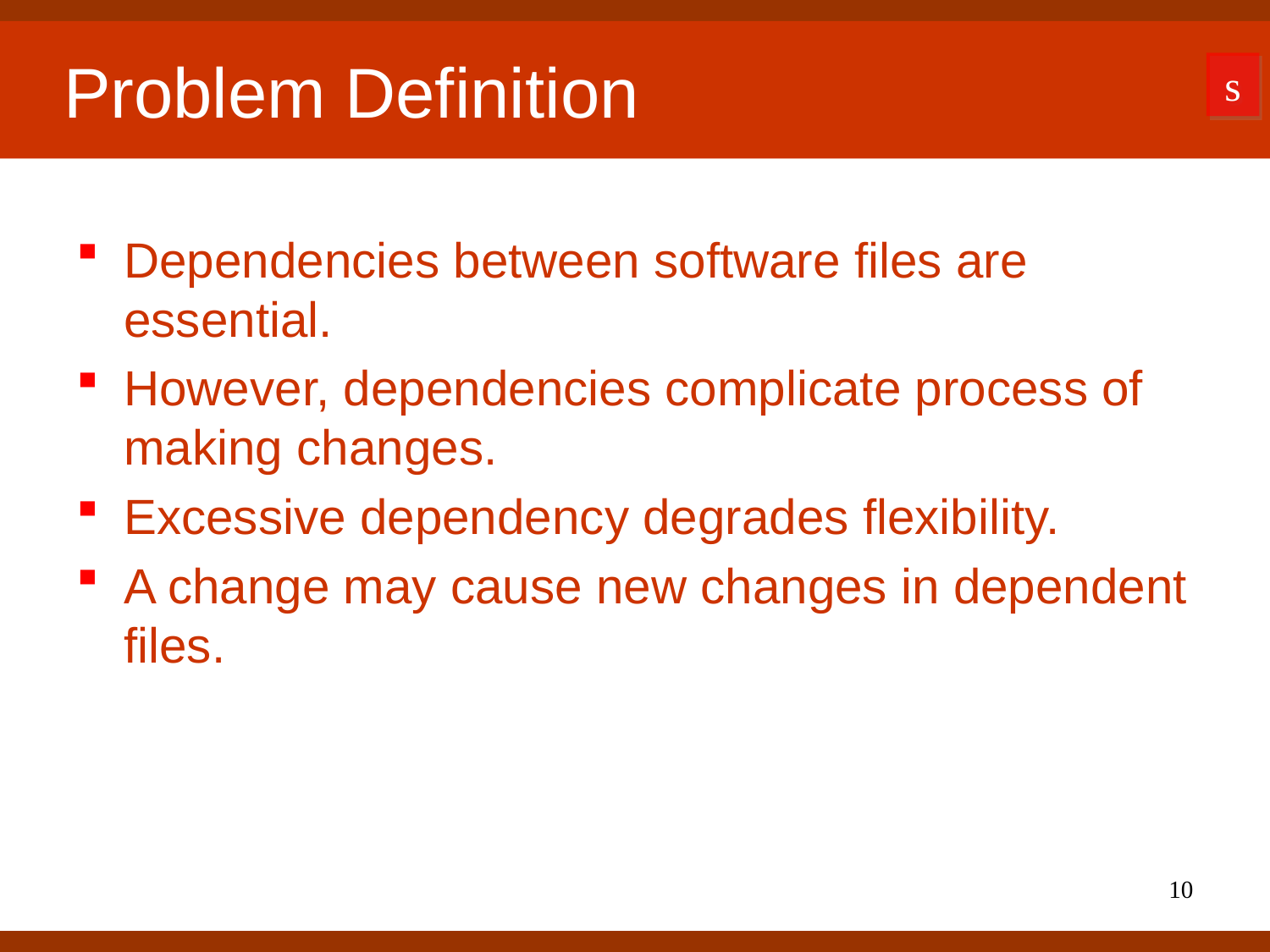

# Problem Definition
s
Dependencies between software files are essential.
However, dependencies complicate process of making changes.
Excessive dependency degrades flexibility.
A change may cause new changes in dependent files.
10